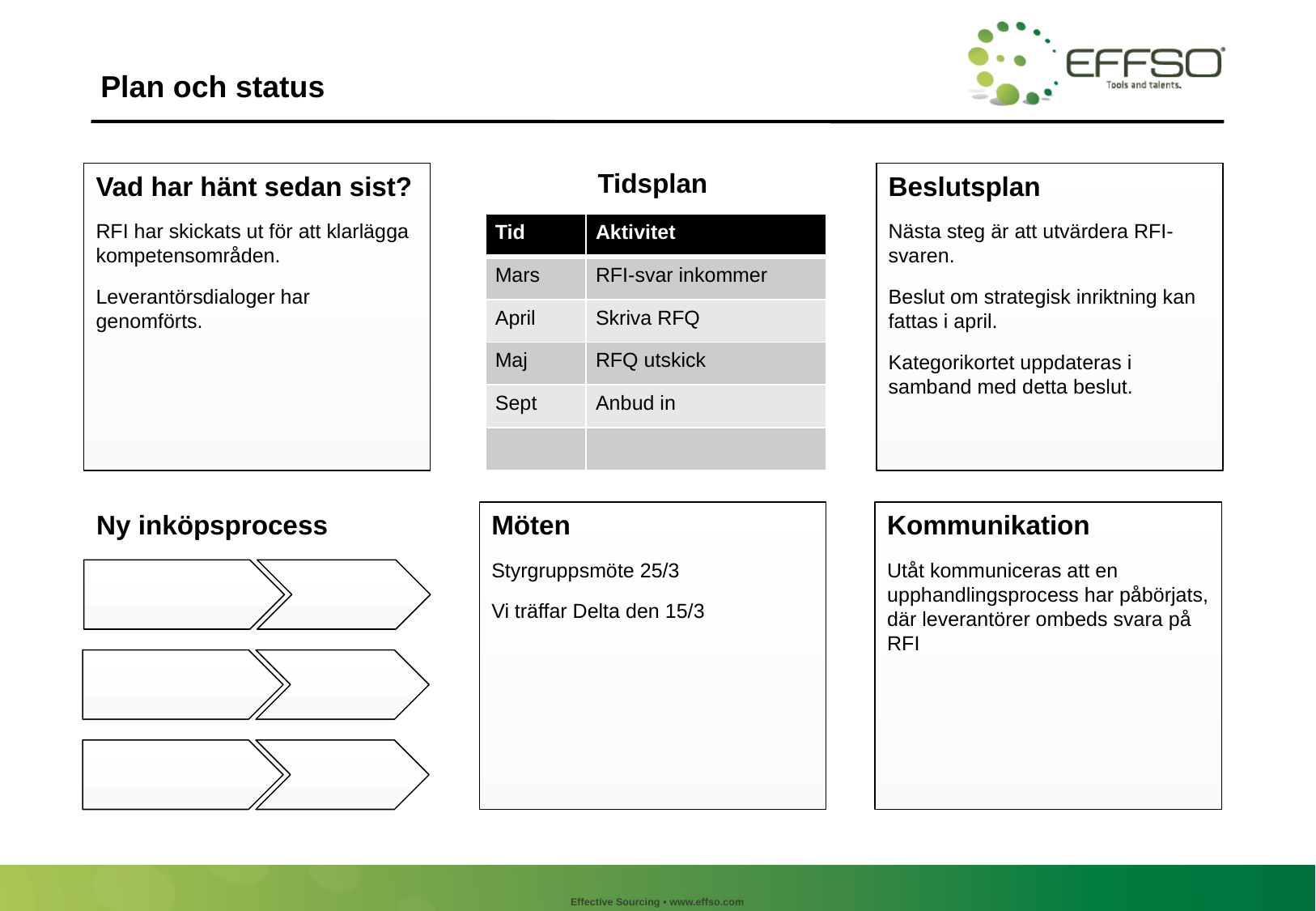

Plan och status

Tidsplan
Vad har hänt sedan sist?
RFI har skickats ut för att klarlägga kompetensområden.
Leverantörsdialoger har genomförts.
Beslutsplan
Nästa steg är att utvärdera RFI-svaren.
Beslut om strategisk inriktning kan fattas i april.
Kategorikortet uppdateras i samband med detta beslut.
| Tid | Aktivitet |
| --- | --- |
| Mars | RFI-svar inkommer |
| April | Skriva RFQ |
| Maj | RFQ utskick |
| Sept | Anbud in |
|  |  |
Ny inköpsprocess
Möten
Styrgruppsmöte 25/3
Vi träffar Delta den 15/3
Kommunikation
Utåt kommuniceras att en upphandlingsprocess har påbörjats, där leverantörer ombeds svara på RFI